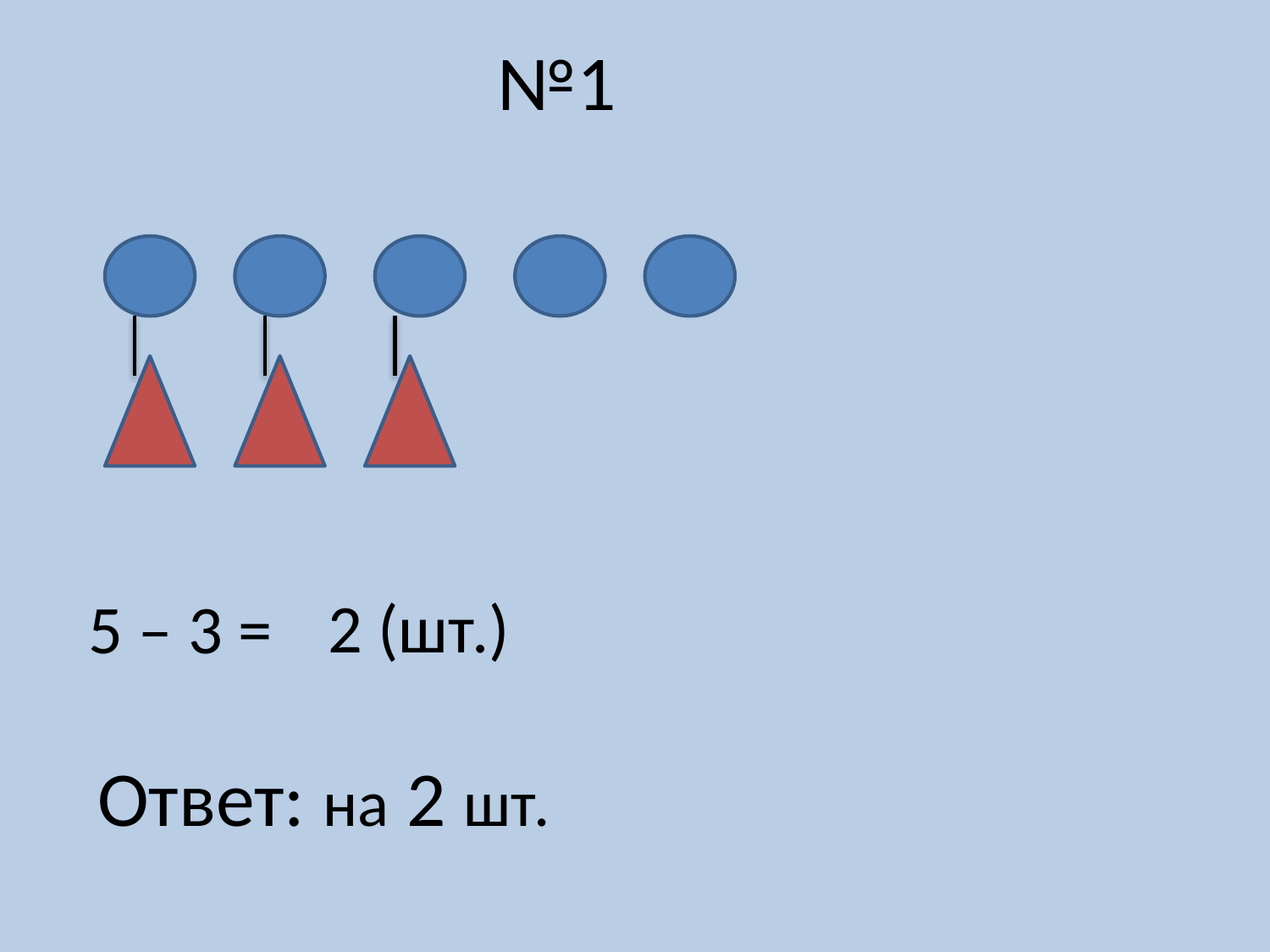

№1

# 2 (шт.)
5 – 3 =
Ответ: на 2 шт.